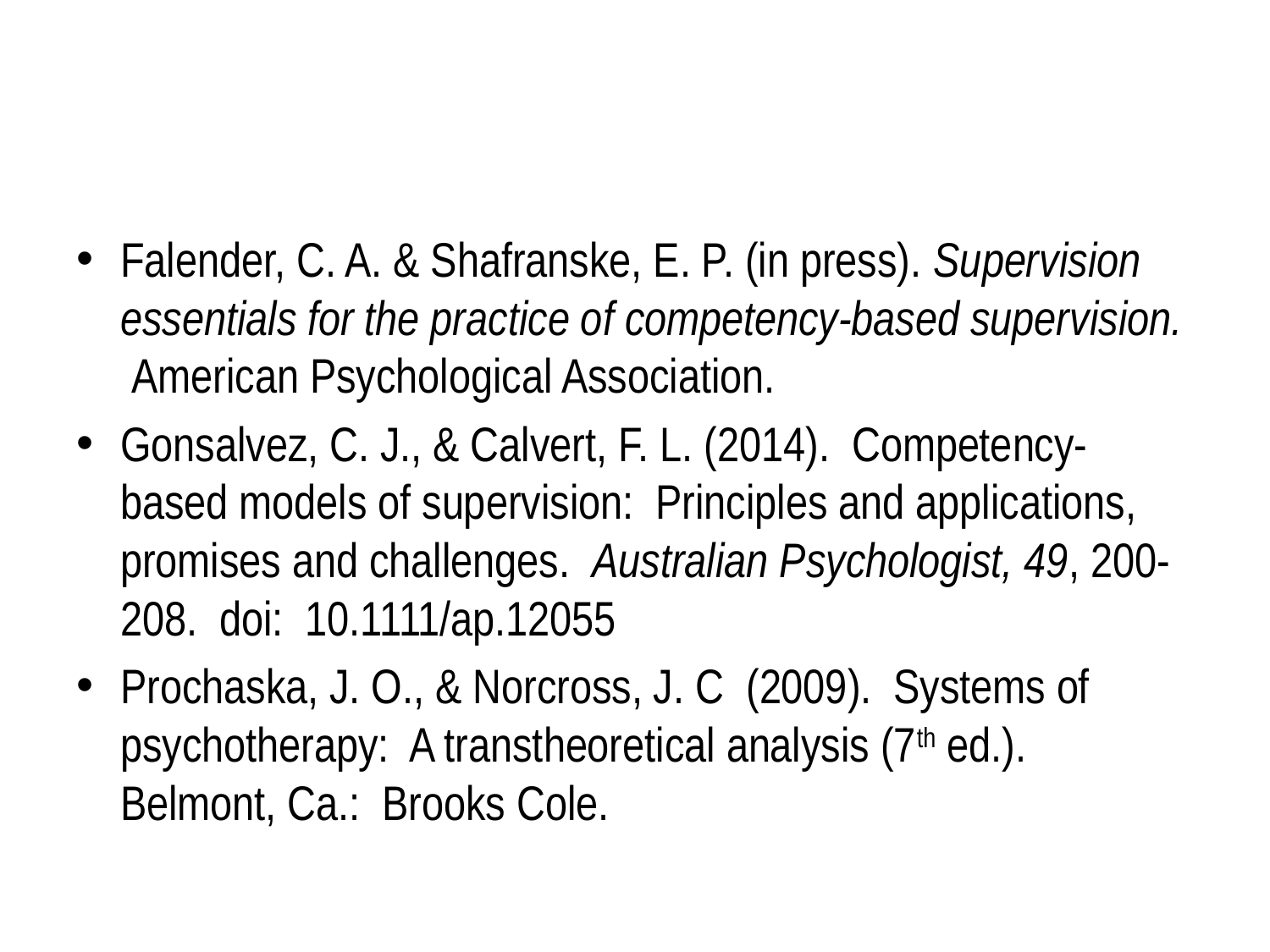

#
Falender, C. A. & Shafranske, E. P. (in press). Supervision essentials for the practice of competency-based supervision.  American Psychological Association.
Gonsalvez, C. J., & Calvert, F. L. (2014).  Competency-based models of supervision:  Principles and applications, promises and challenges.  Australian Psychologist, 49, 200-208.  doi:  10.1111/ap.12055
Prochaska, J. O., & Norcross, J. C  (2009).  Systems of psychotherapy:  A transtheoretical analysis (7th ed.).  Belmont, Ca.:  Brooks Cole.